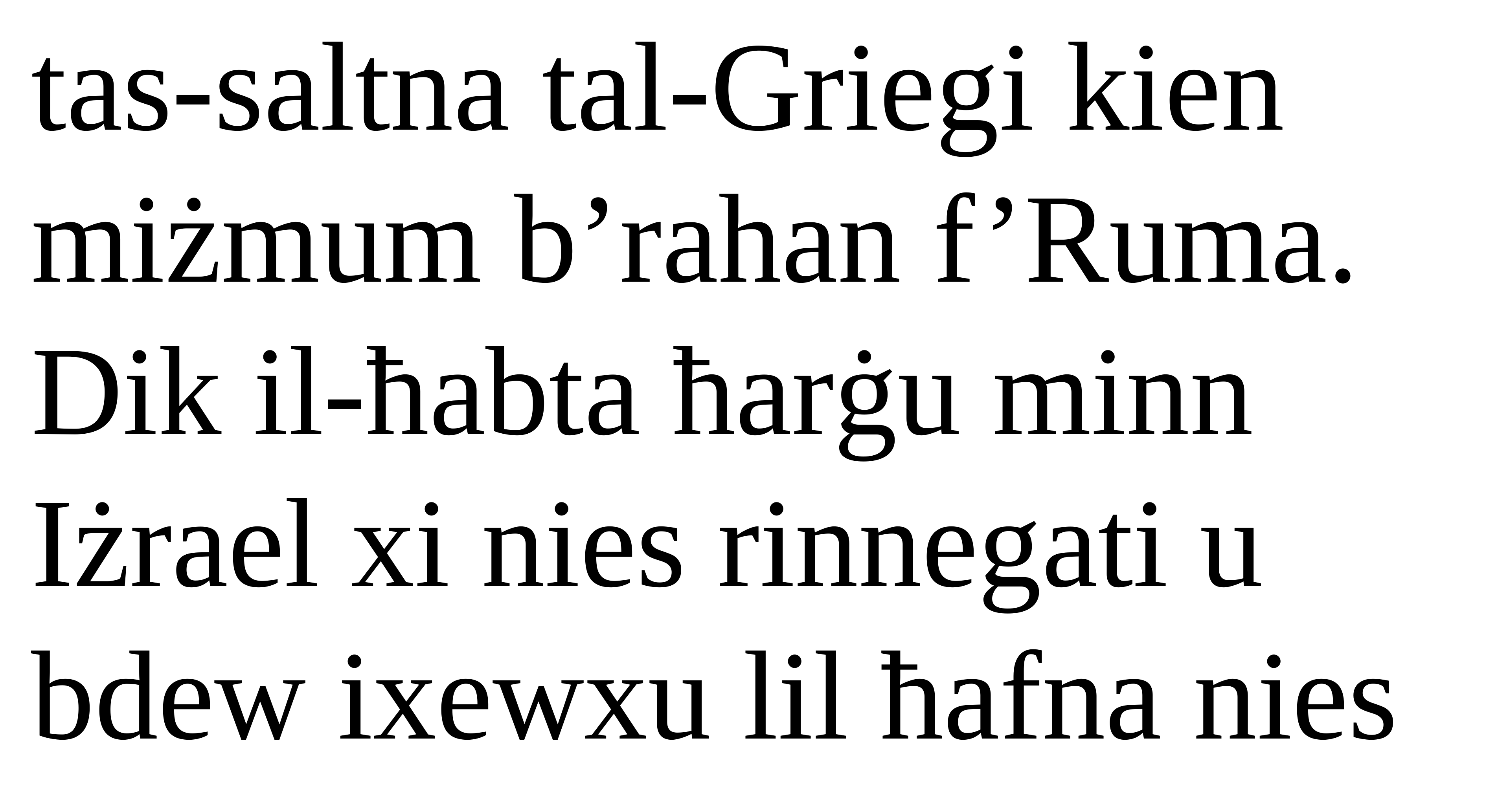

tas-saltna tal-Griegi kien miżmum b’rahan f’Ruma. Dik il-ħabta ħarġu minn Iżrael xi nies rinnegati u bdew ixewxu lil ħafna nies